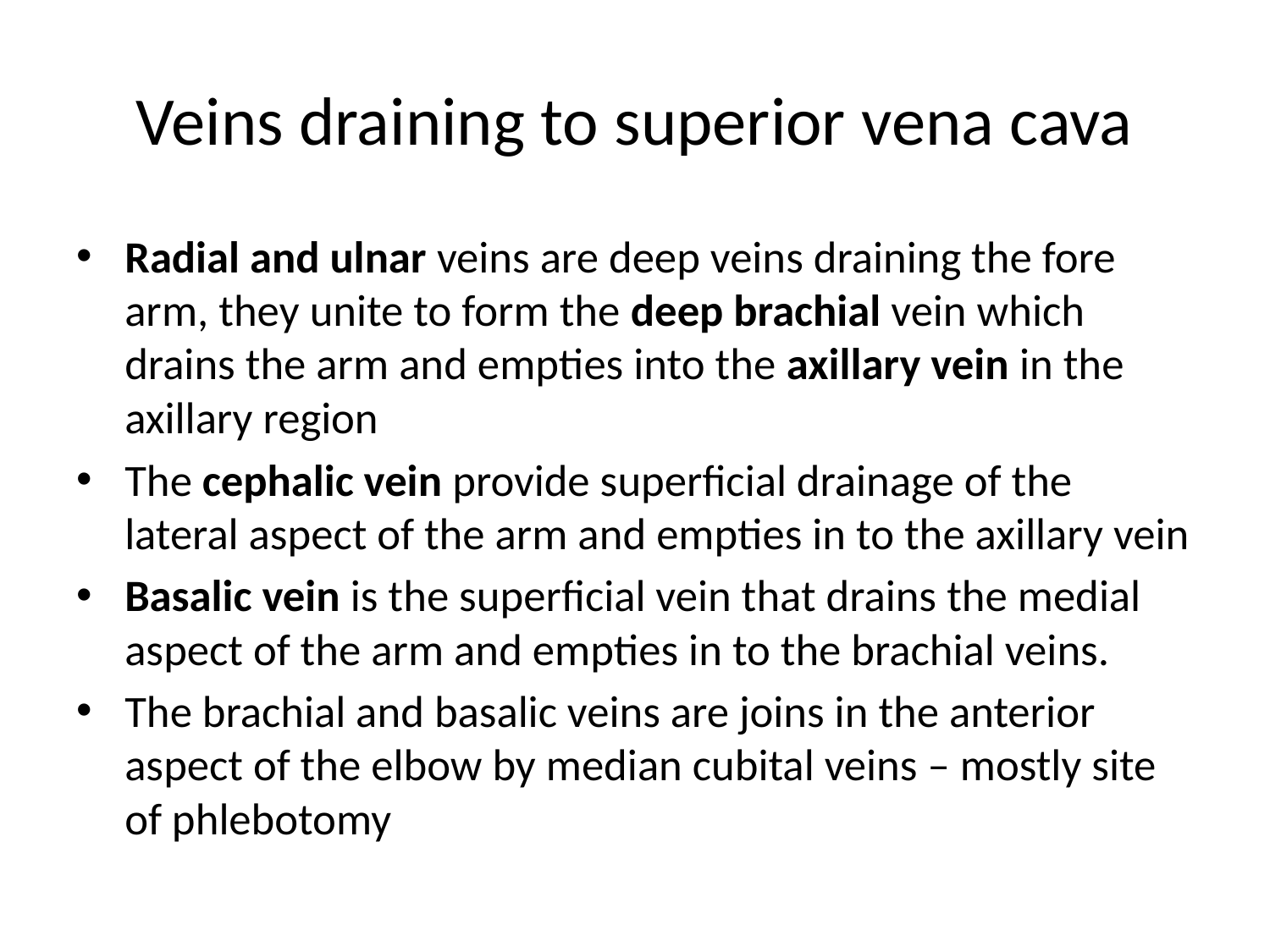

# Veins draining to superior vena cava
Radial and ulnar veins are deep veins draining the fore arm, they unite to form the deep brachial vein which drains the arm and empties into the axillary vein in the axillary region
The cephalic vein provide superficial drainage of the lateral aspect of the arm and empties in to the axillary vein
Basalic vein is the superficial vein that drains the medial aspect of the arm and empties in to the brachial veins.
The brachial and basalic veins are joins in the anterior aspect of the elbow by median cubital veins – mostly site of phlebotomy